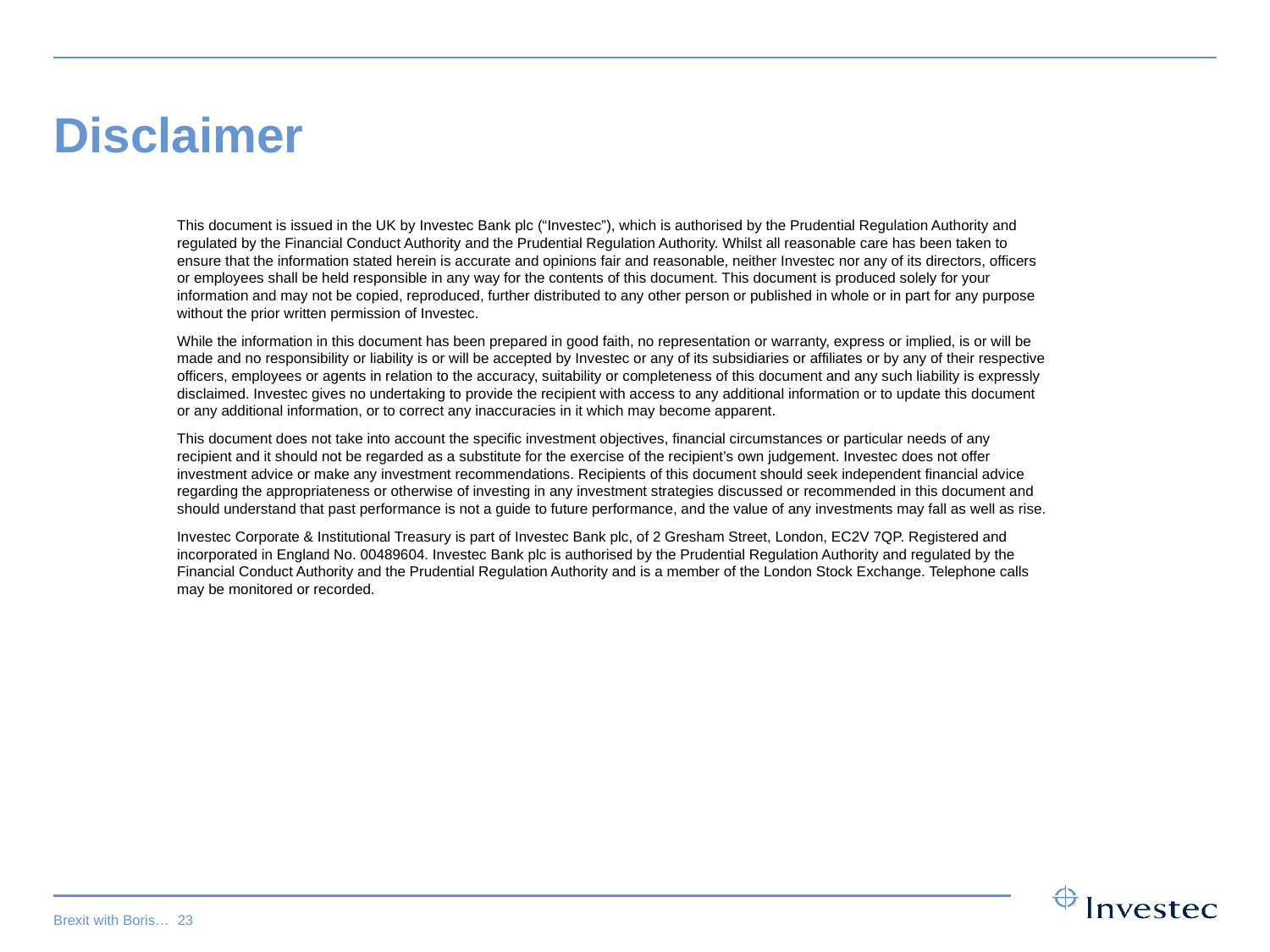

# Disclaimer
This document is issued in the UK by Investec Bank plc (“Investec”), which is authorised by the Prudential Regulation Authority and regulated by the Financial Conduct Authority and the Prudential Regulation Authority. Whilst all reasonable care has been taken to ensure that the information stated herein is accurate and opinions fair and reasonable, neither Investec nor any of its directors, officers or employees shall be held responsible in any way for the contents of this document. This document is produced solely for your information and may not be copied, reproduced, further distributed to any other person or published in whole or in part for any purpose without the prior written permission of Investec.
While the information in this document has been prepared in good faith, no representation or warranty, express or implied, is or will be made and no responsibility or liability is or will be accepted by Investec or any of its subsidiaries or affiliates or by any of their respective officers, employees or agents in relation to the accuracy, suitability or completeness of this document and any such liability is expressly disclaimed. Investec gives no undertaking to provide the recipient with access to any additional information or to update this document or any additional information, or to correct any inaccuracies in it which may become apparent.
This document does not take into account the specific investment objectives, financial circumstances or particular needs of any recipient and it should not be regarded as a substitute for the exercise of the recipient’s own judgement. Investec does not offer investment advice or make any investment recommendations. Recipients of this document should seek independent financial advice regarding the appropriateness or otherwise of investing in any investment strategies discussed or recommended in this document and should understand that past performance is not a guide to future performance, and the value of any investments may fall as well as rise.
Investec Corporate & Institutional Treasury is part of Investec Bank plc, of 2 Gresham Street, London, EC2V 7QP. Registered and incorporated in England No. 00489604. Investec Bank plc is authorised by the Prudential Regulation Authority and regulated by the Financial Conduct Authority and the Prudential Regulation Authority and is a member of the London Stock Exchange. Telephone calls may be monitored or recorded.